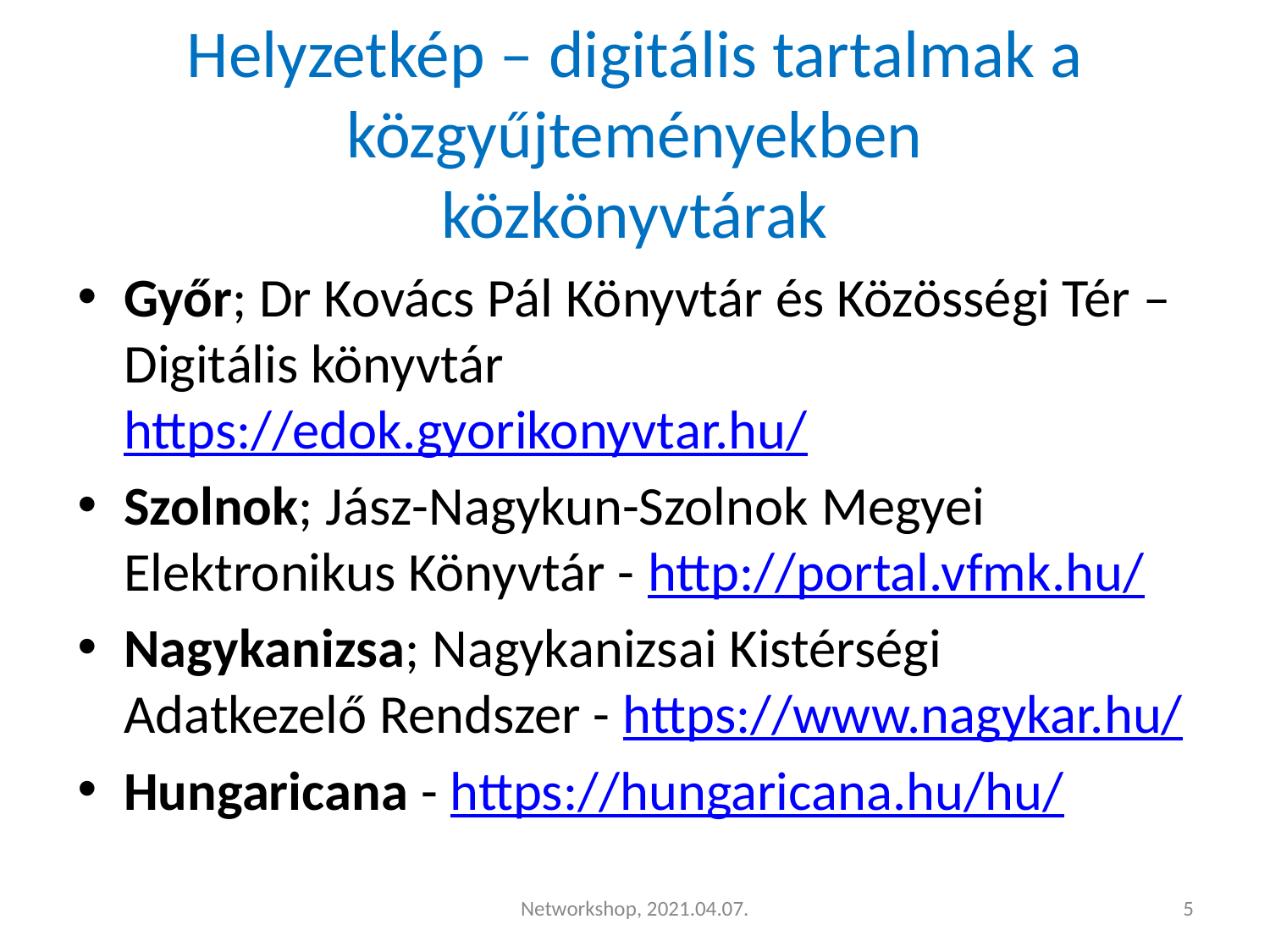

# Helyzetkép – digitális tartalmak a közgyűjteményekben közkönyvtárak
Győr; Dr Kovács Pál Könyvtár és Közösségi Tér – Digitális könyvtár
https://edok.gyorikonyvtar.hu/
Szolnok; Jász-Nagykun-Szolnok Megyei Elektronikus Könyvtár - http://portal.vfmk.hu/
Nagykanizsa; Nagykanizsai Kistérségi Adatkezelő Rendszer - https://www.nagykar.hu/
Hungaricana - https://hungaricana.hu/hu/

Networkshop, 2021.04.07.
5